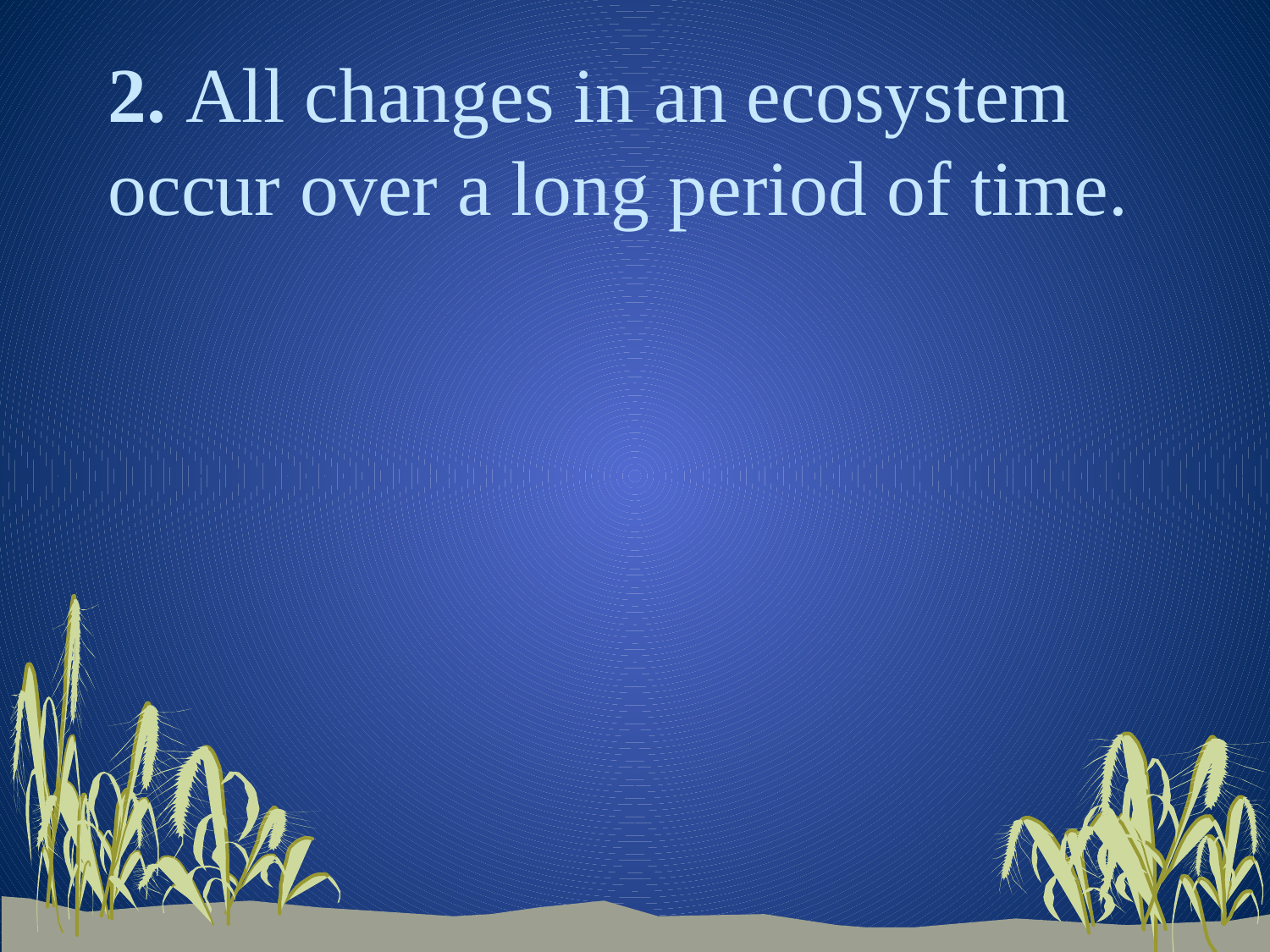

# 2. All changes in an ecosystem occur over a long period of time.